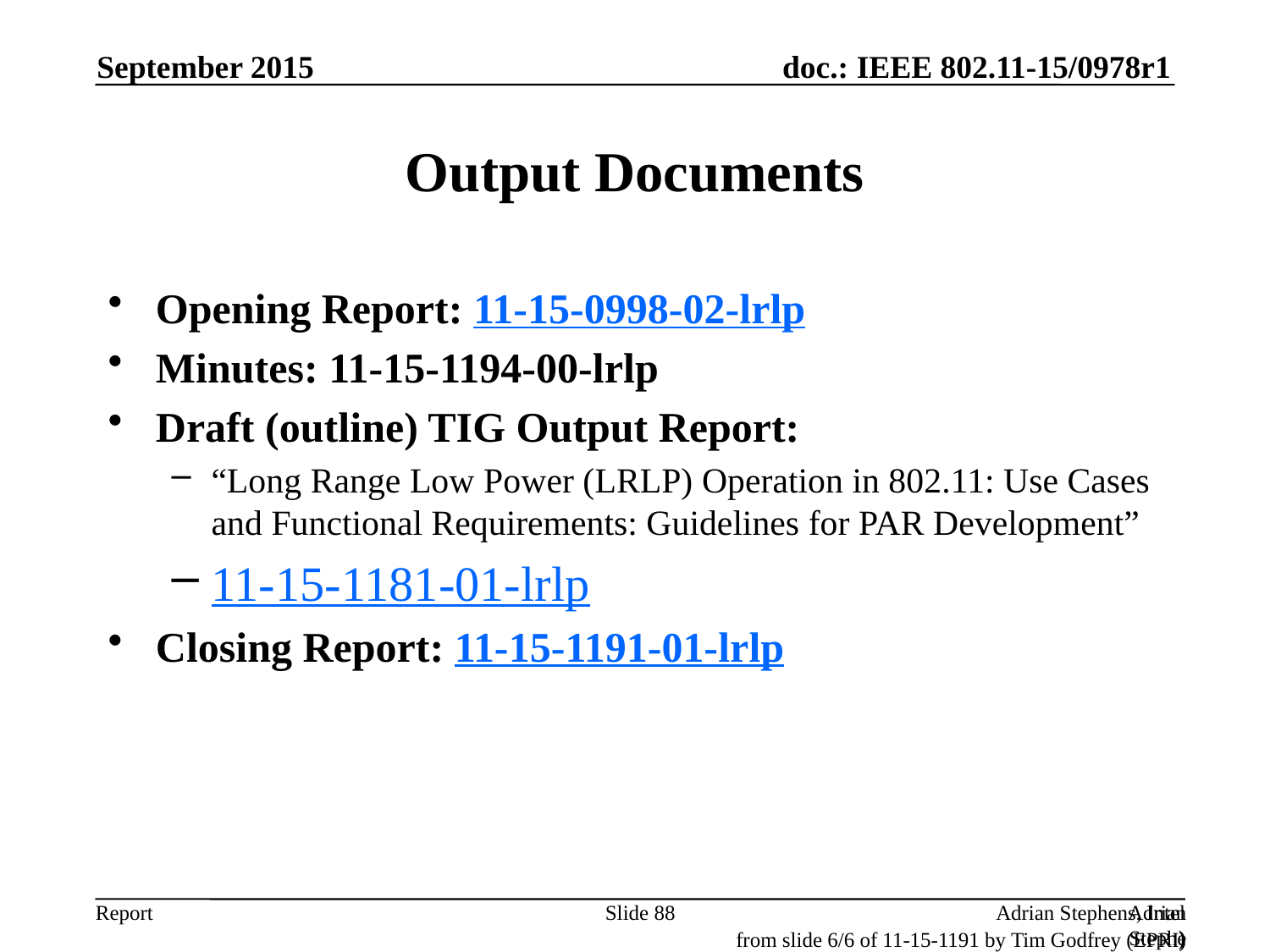

September 2015
# Output Documents
Opening Report: 11-15-0998-02-lrlp
Minutes: 11-15-1194-00-lrlp
Draft (outline) TIG Output Report:
“Long Range Low Power (LRLP) Operation in 802.11: Use Cases and Functional Requirements: Guidelines for PAR Development”
11-15-1181-01-lrlp
Closing Report: 11-15-1191-01-lrlp

Slide 88
Adrian Stephens, Intel
)
Adrian Stephens, Intel
from slide 6/6 of 11-15-1191 by Tim Godfrey (EPRI)